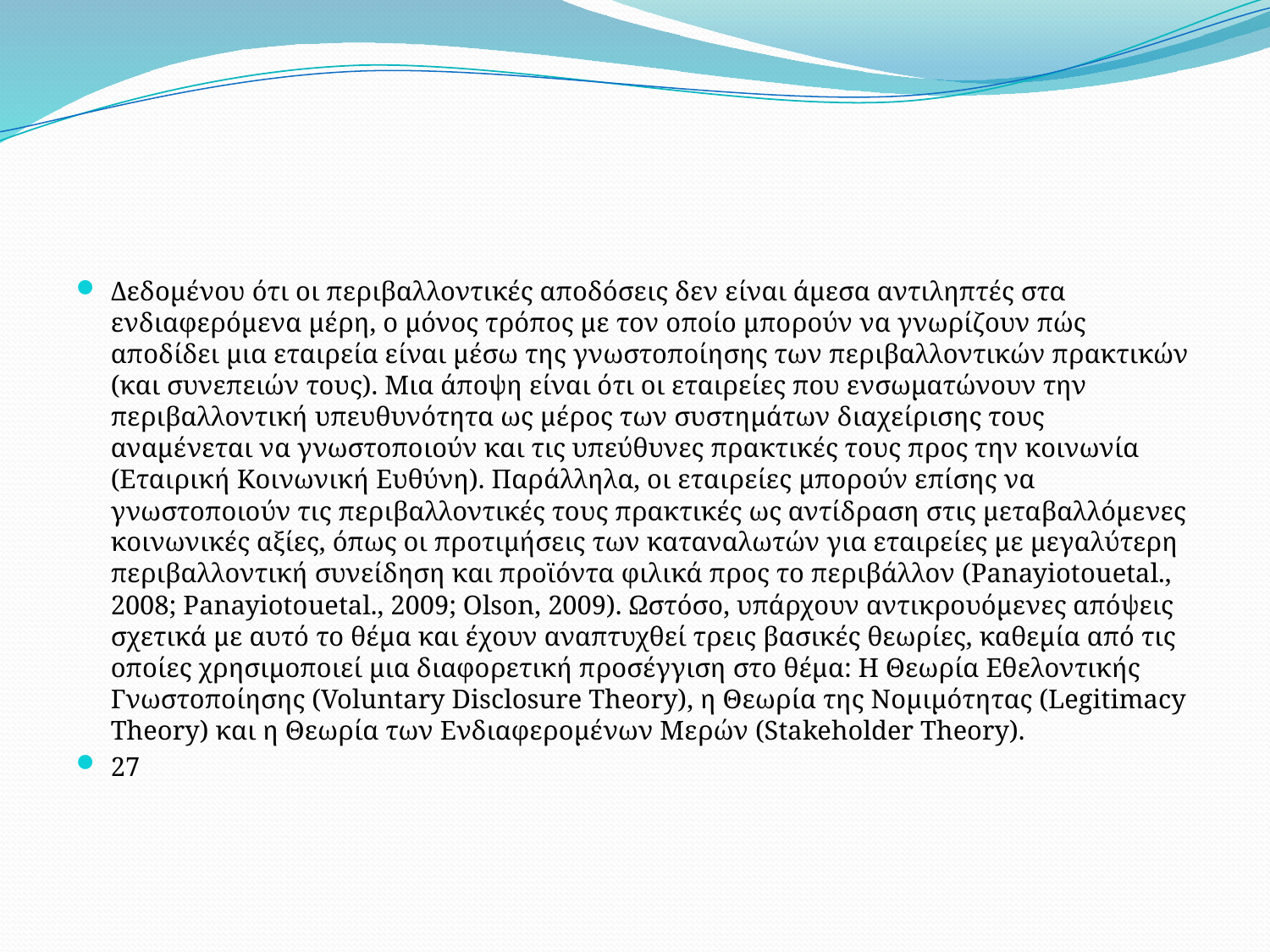

#
Δεδομένου ότι οι περιβαλλοντικές αποδόσεις δεν είναι άμεσα αντιληπτές στα ενδιαφερόμενα μέρη, ο μόνος τρόπος με τον οποίο μπορούν να γνωρίζουν πώς αποδίδει μια εταιρεία είναι μέσω της γνωστοποίησης των περιβαλλοντικών πρακτικών (και συνεπειών τους). Μια άποψη είναι ότι οι εταιρείες που ενσωματώνουν την περιβαλλοντική υπευθυνότητα ως μέρος των συστημάτων διαχείρισης τους αναμένεται να γνωστοποιούν και τις υπεύθυνες πρακτικές τους προς την κοινωνία (Εταιρική Κοινωνική Ευθύνη). Παράλληλα, οι εταιρείες μπορούν επίσης να γνωστοποιούν τις περιβαλλοντικές τους πρακτικές ως αντίδραση στις μεταβαλλόμενες κοινωνικές αξίες, όπως οι προτιμήσεις των καταναλωτών για εταιρείες με μεγαλύτερη περιβαλλοντική συνείδηση και προϊόντα φιλικά προς το περιβάλλον (Panayiotouetal., 2008; Panayiotouetal., 2009; Olson, 2009). Ωστόσο, υπάρχουν αντικρουόμενες απόψεις σχετικά με αυτό το θέμα και έχουν αναπτυχθεί τρεις βασικές θεωρίες, καθεμία από τις οποίες χρησιμοποιεί μια διαφορετική προσέγγιση στο θέμα: Η Θεωρία Εθελοντικής Γνωστοποίησης (Voluntary Disclosure Theory), η Θεωρία της Νομιμότητας (Legitimacy Theory) και η Θεωρία των Ενδιαφερομένων Μερών (Stakeholder Theory).
27